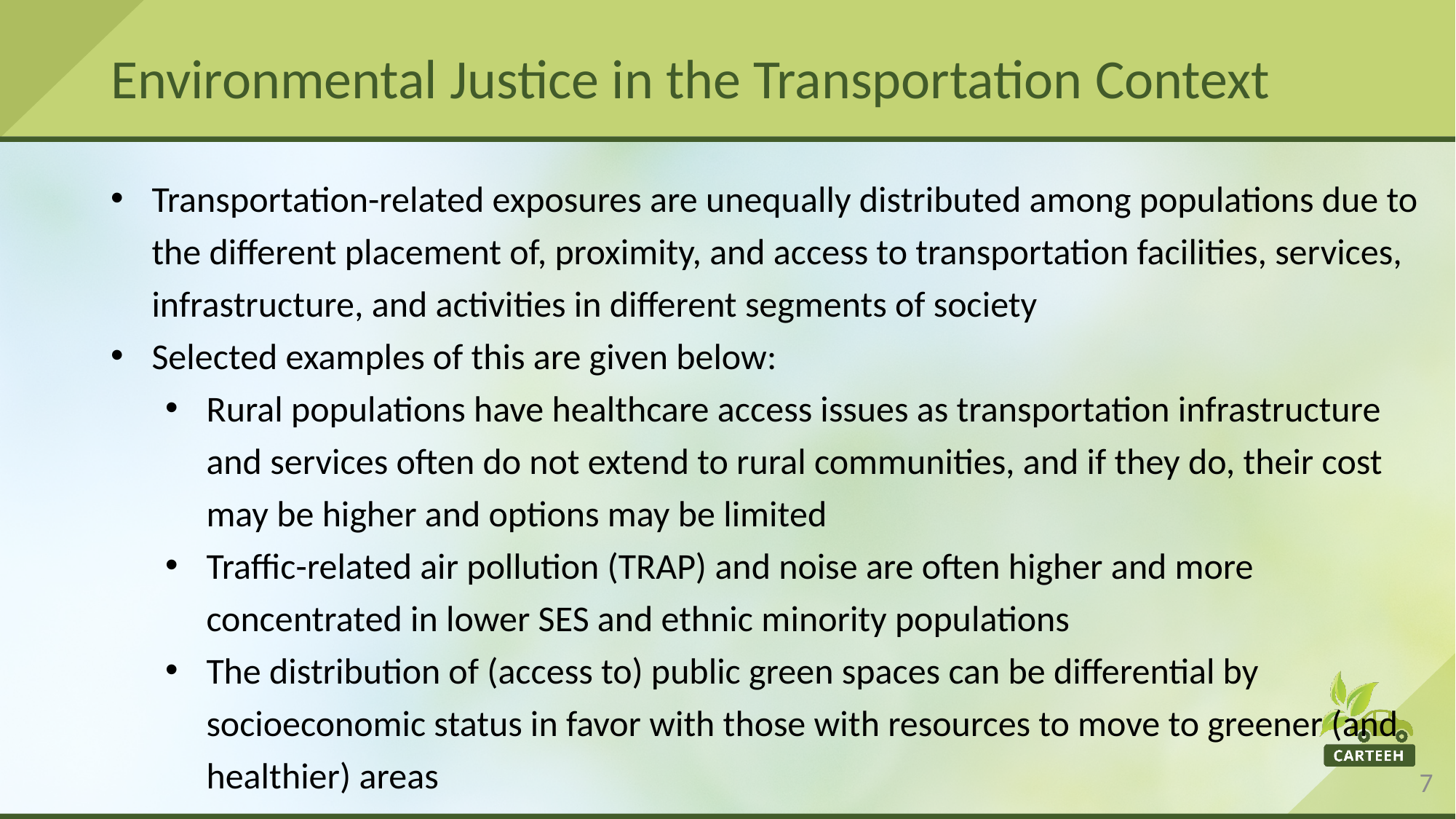

# Environmental Justice in the Transportation Context
Transportation-related exposures are unequally distributed among populations due to the different placement of, proximity, and access to transportation facilities, services, infrastructure, and activities in different segments of society
Selected examples of this are given below:
Rural populations have healthcare access issues as transportation infrastructure and services often do not extend to rural communities, and if they do, their cost may be higher and options may be limited
Traffic-related air pollution (TRAP) and noise are often higher and more concentrated in lower SES and ethnic minority populations
The distribution of (access to) public green spaces can be differential by socioeconomic status in favor with those with resources to move to greener (and healthier) areas